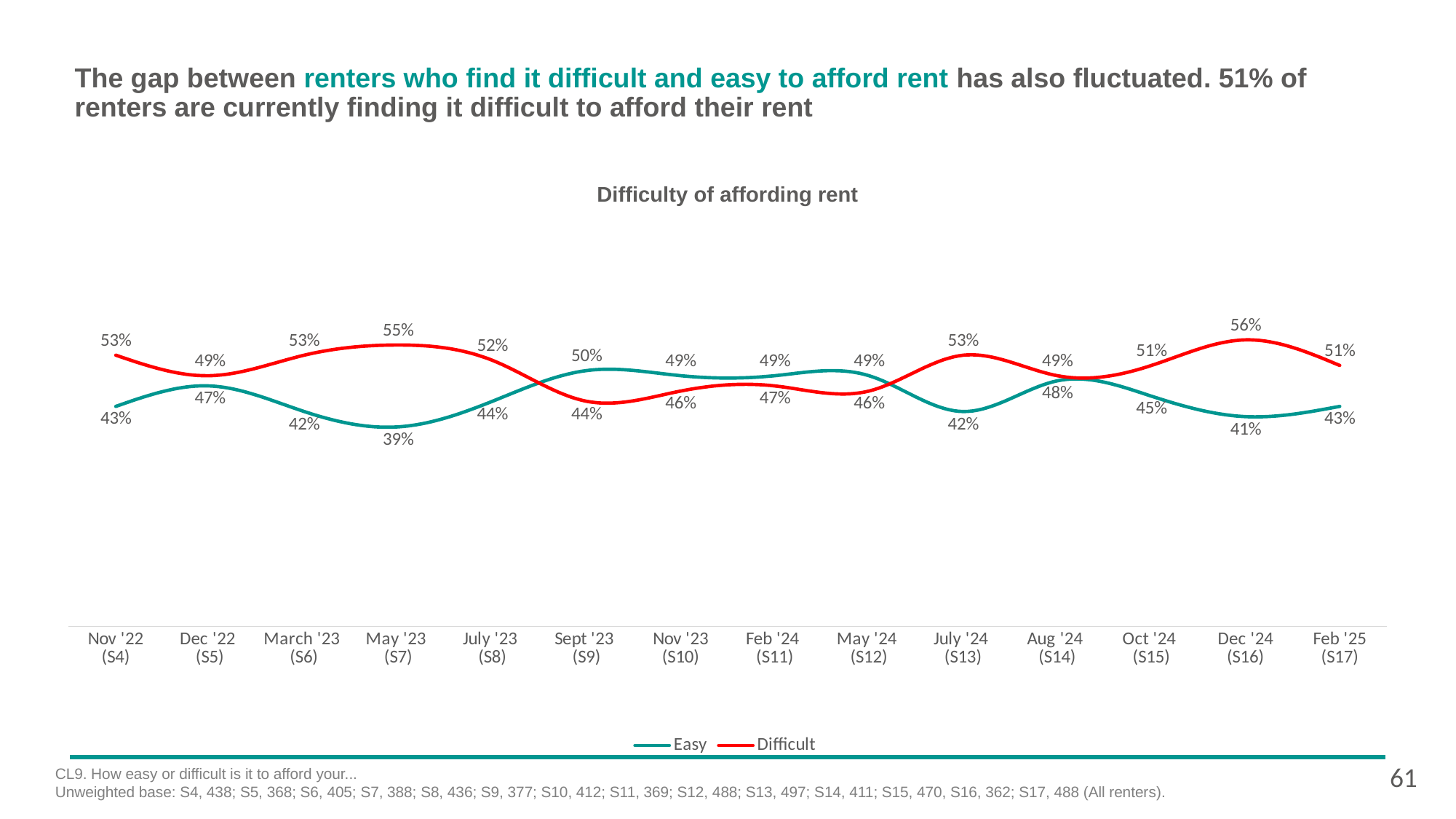

# The gap between renters who find it difficult and easy to afford rent has also fluctuated. 51% of renters are currently finding it difficult to afford their rent
Difficulty of affording rent

[unsupported chart]

61
CL9. How easy or difficult is it to afford your...
Unweighted base: S4, 438; S5, 368; S6, 405; S7, 388; S8, 436; S9, 377; S10, 412; S11, 369; S12, 488; S13, 497; S14, 411; S15, 470, S16, 362; S17, 488 (All renters).